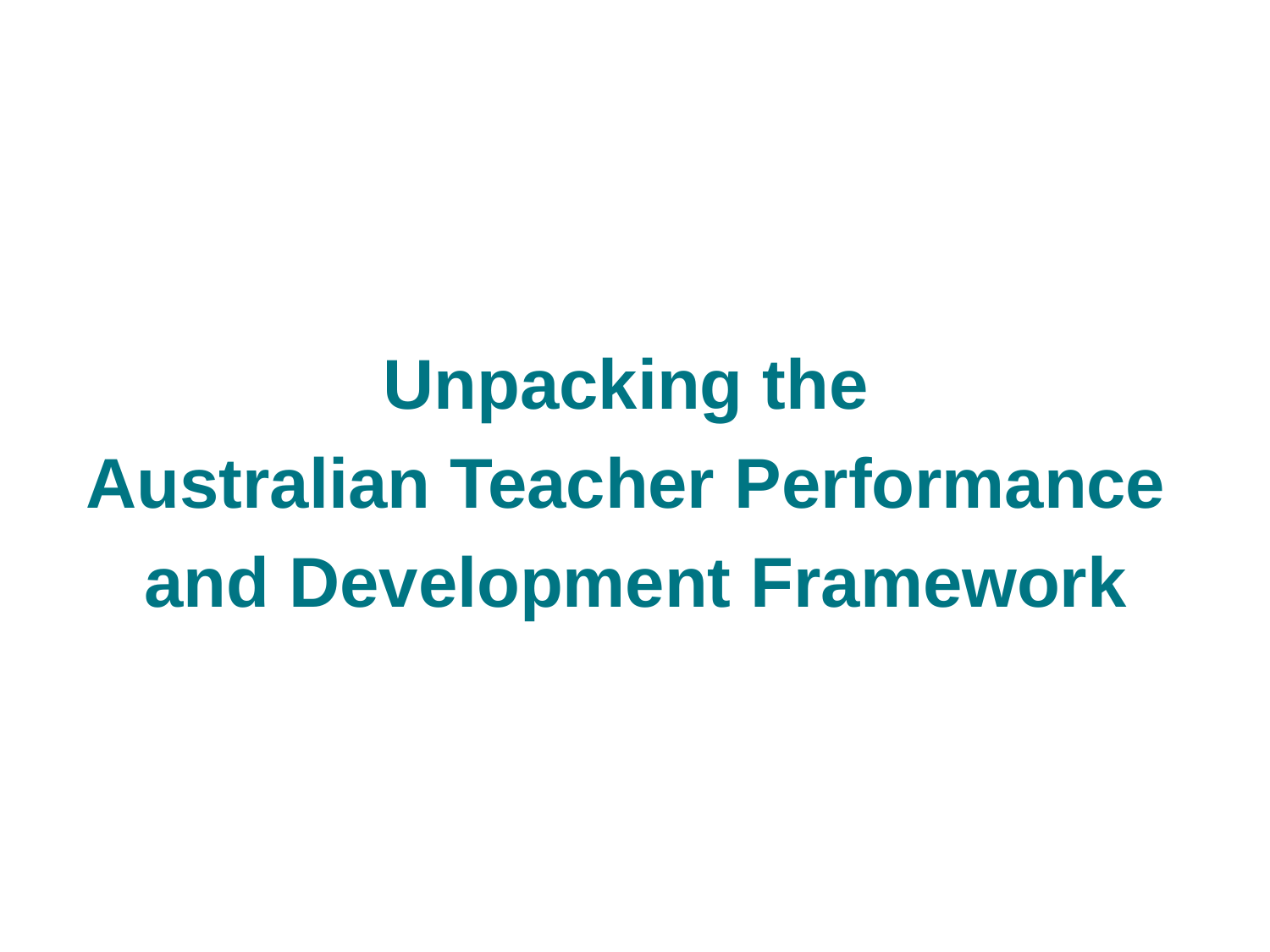

Unpacking the
Australian Teacher Performance
and Development Framework